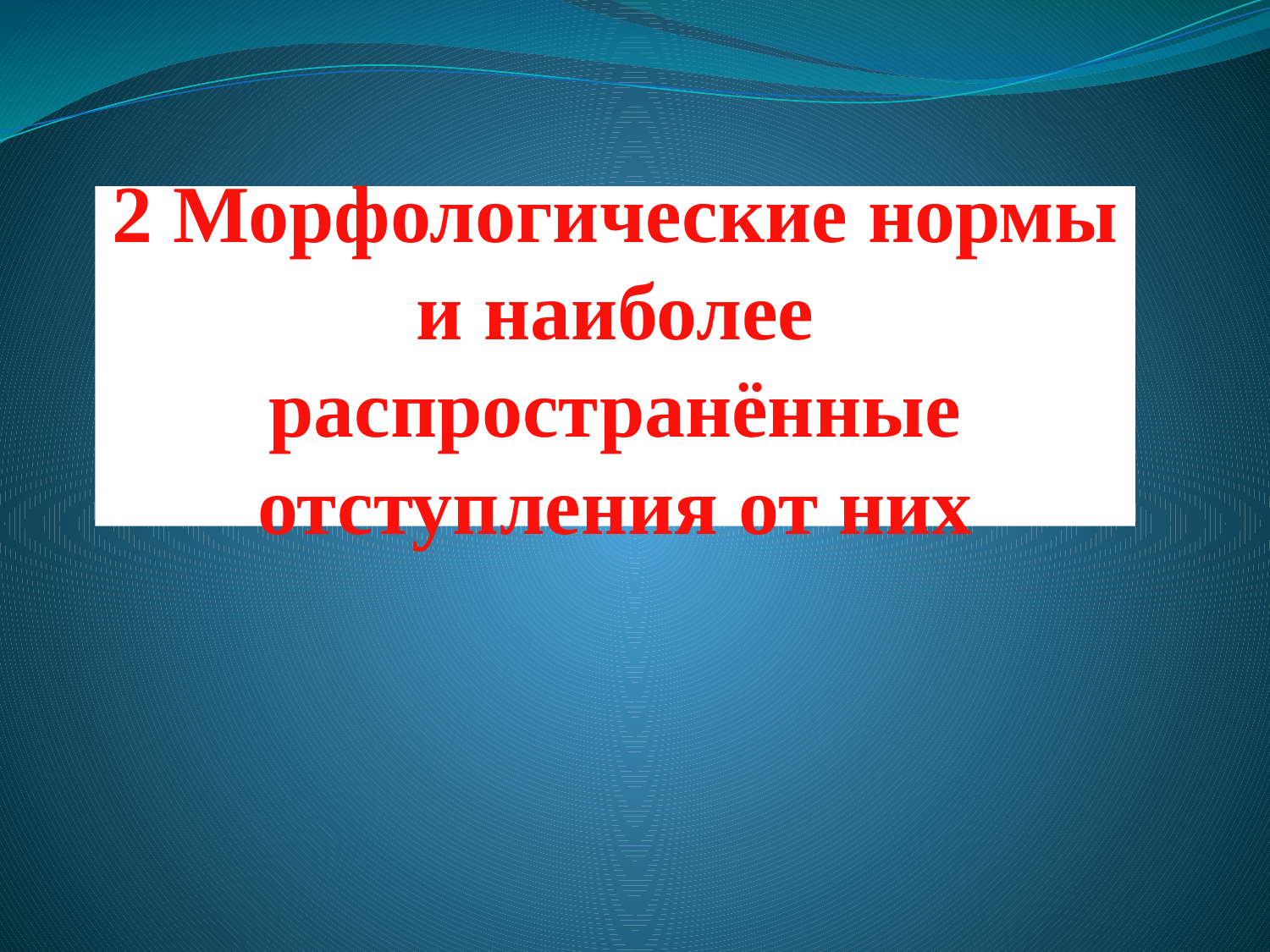

2 Морфологические нормы и наиболее распространённые отступления от них